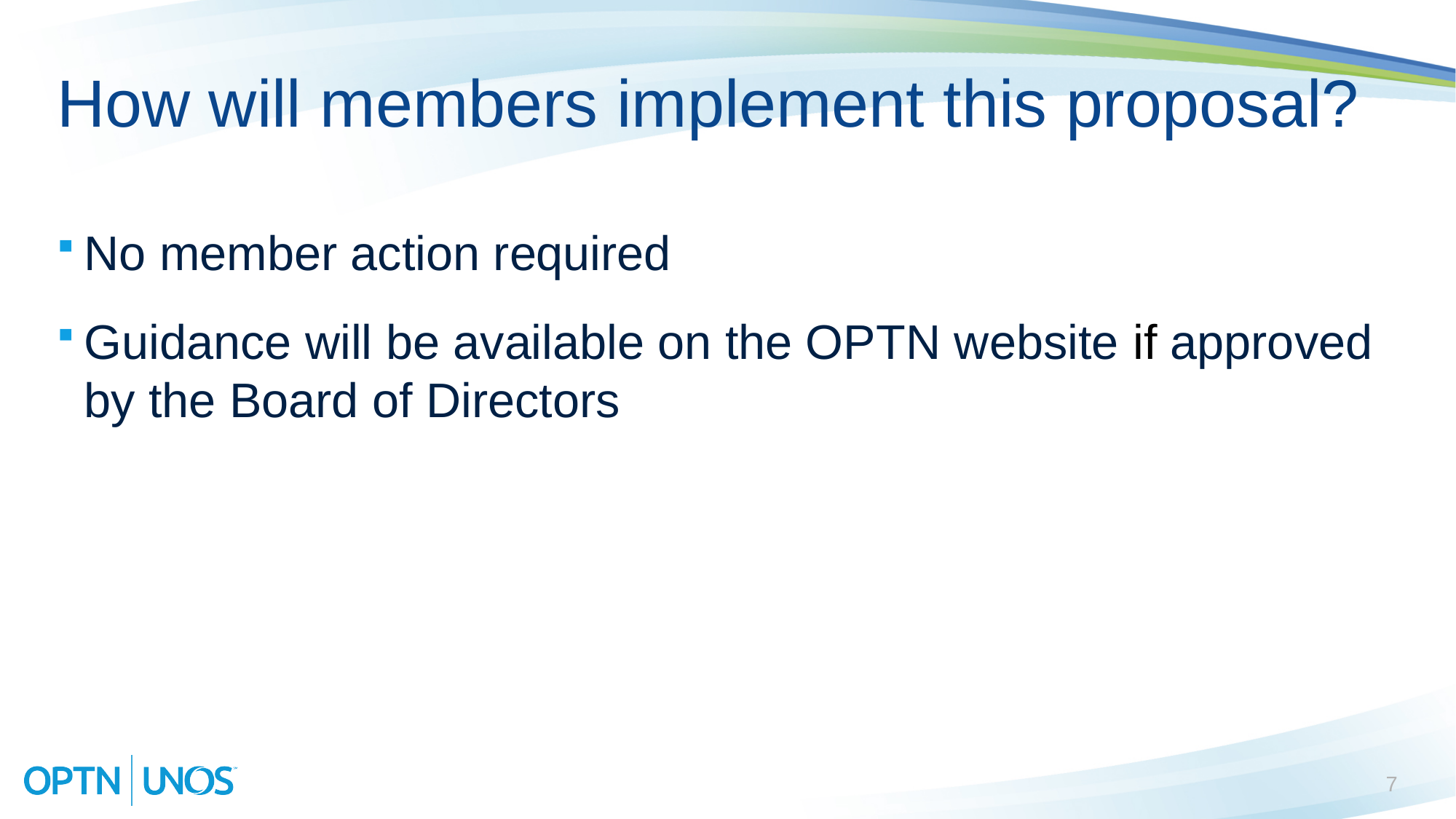

# How will members implement this proposal?
No member action required
Guidance will be available on the OPTN website if approved by the Board of Directors

7